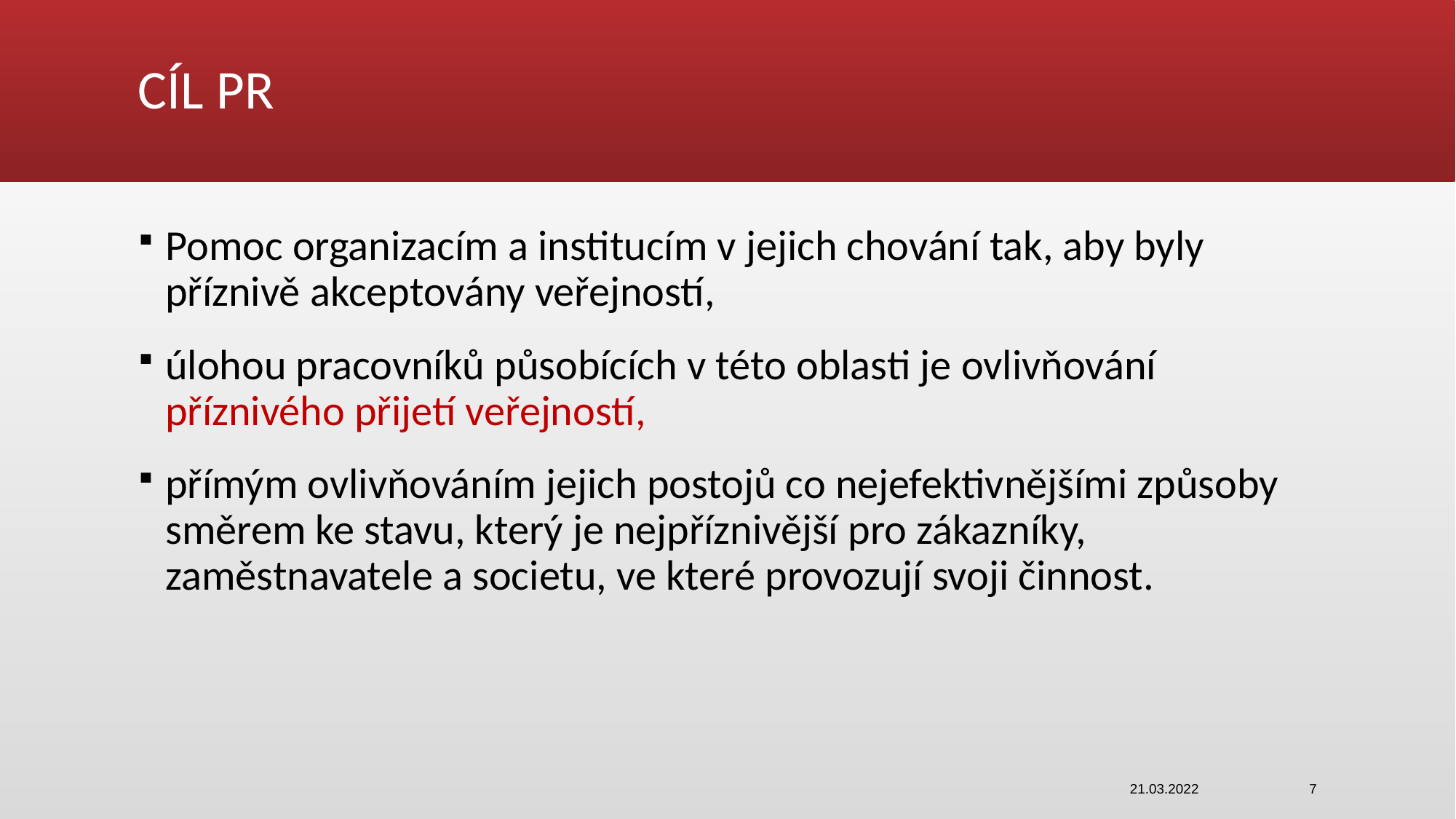

# CÍL PR
Pomoc organizacím a institucím v jejich chování tak, aby byly příznivě akceptovány veřejností,
úlohou pracovníků působících v této oblasti je ovlivňování příznivého přijetí veřejností,
přímým ovlivňováním jejich postojů co nejefektivnějšími způsoby směrem ke stavu, který je nejpříznivější pro zákazníky, zaměstnavatele a societu, ve které provozují svoji činnost.

21.03.2022
7